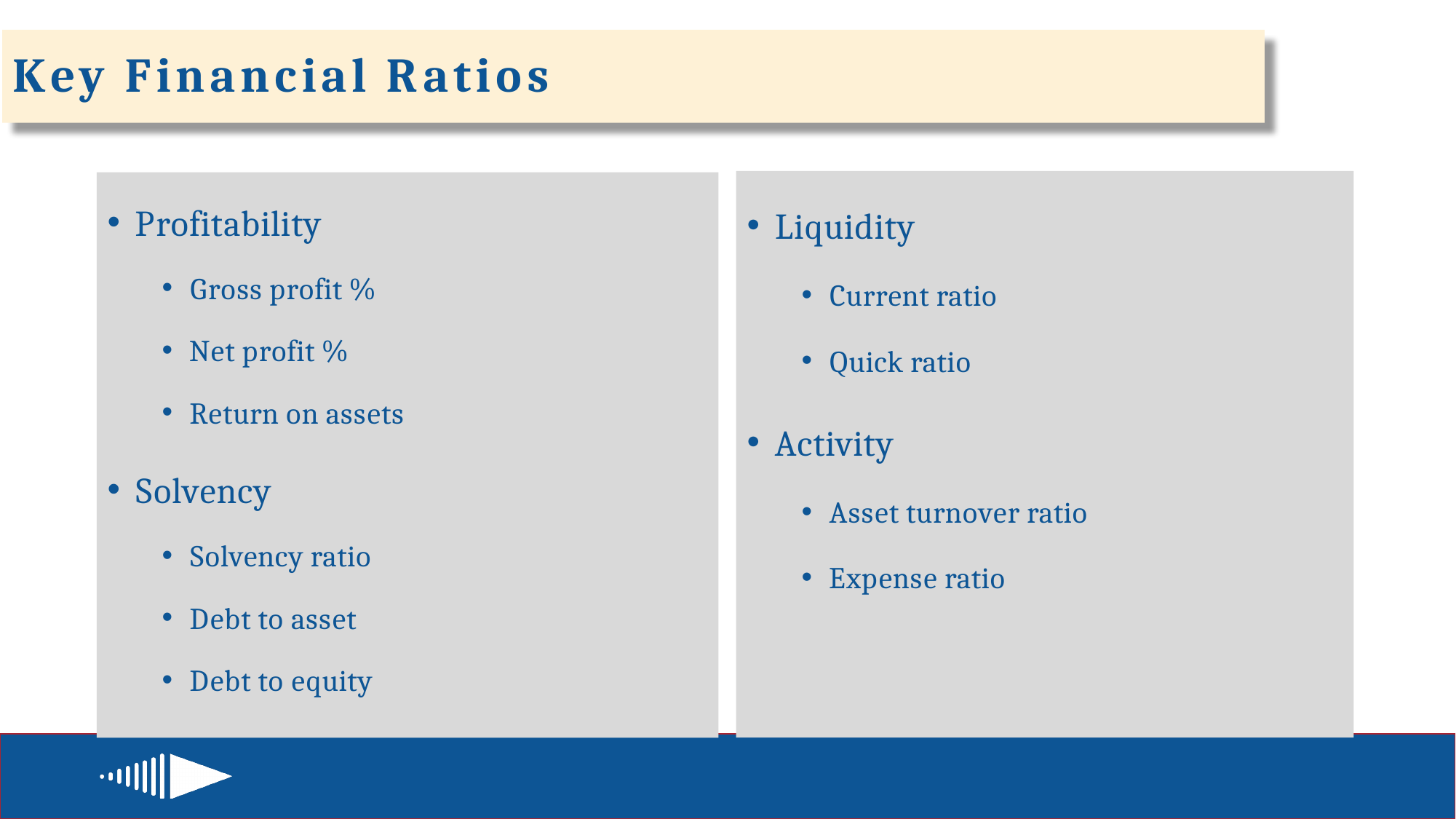

# Key Financial Ratios
Liquidity
Current ratio
Quick ratio
Activity
Asset turnover ratio
Expense ratio
Profitability
Gross profit %
Net profit %
Return on assets
Solvency
Solvency ratio
Debt to asset
Debt to equity